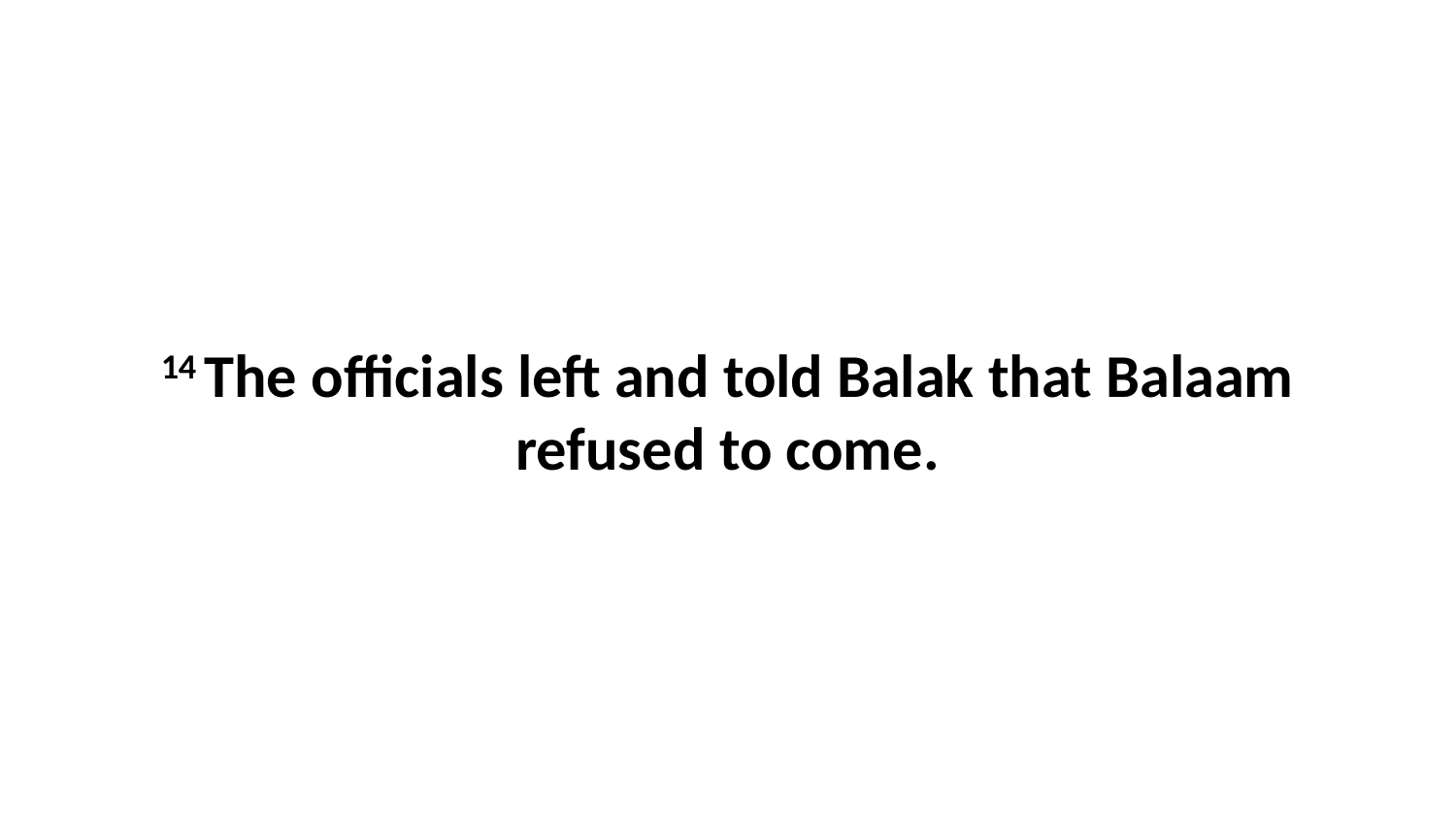

14 The officials left and told Balak that Balaam refused to come.